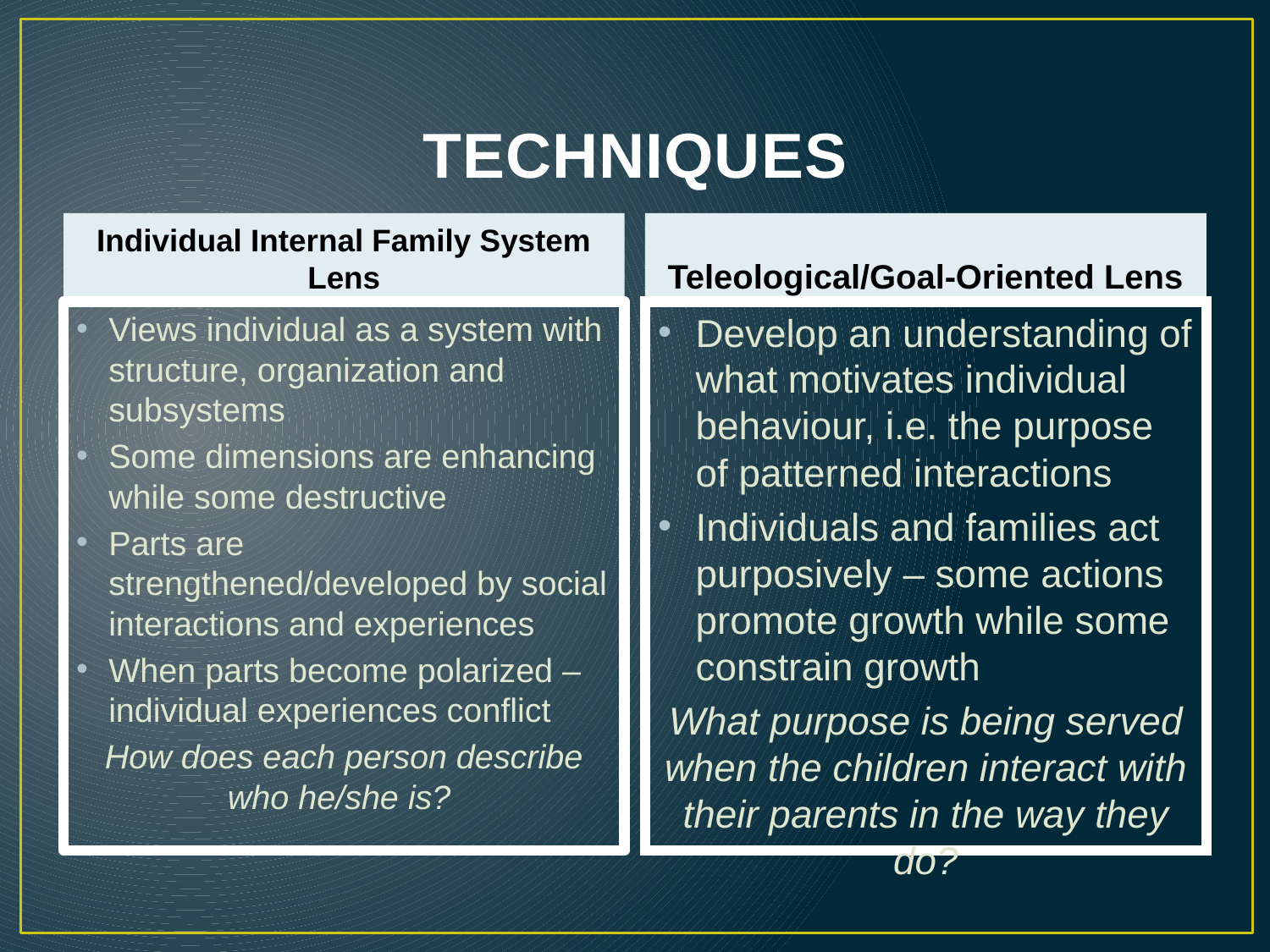

# TECHNIQUES
Individual Internal Family System Lens
Teleological/Goal-Oriented Lens
Views individual as a system with structure, organization and subsystems
Some dimensions are enhancing while some destructive
Parts are strengthened/developed by social interactions and experiences
When parts become polarized – individual experiences conflict
How does each person describe who he/she is?
Develop an understanding of what motivates individual behaviour, i.e. the purpose of patterned interactions
Individuals and families act purposively – some actions promote growth while some constrain growth
What purpose is being served when the children interact with their parents in the way they do?